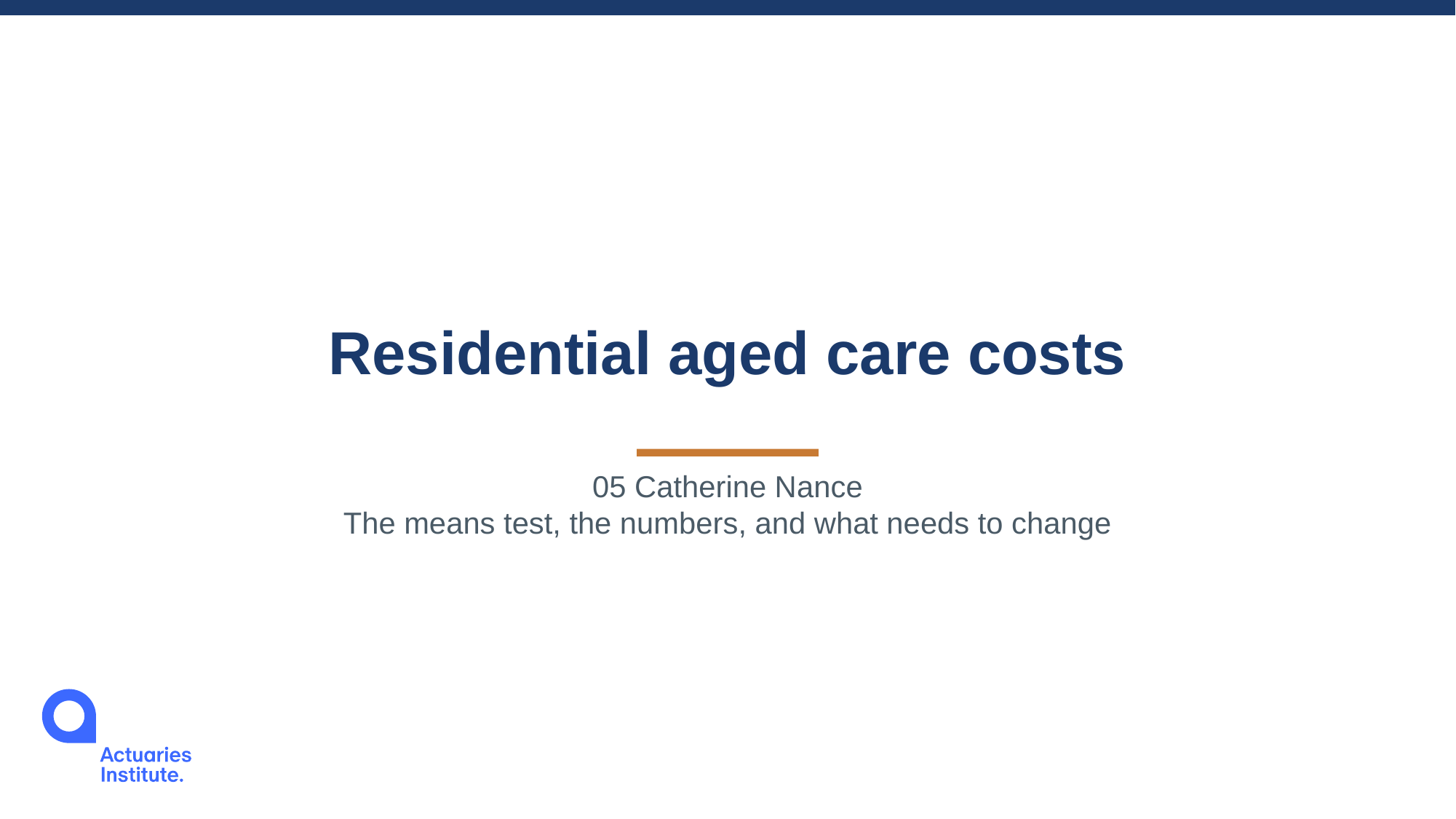

Residential aged care costs

05 Catherine Nance
The means test, the numbers, and what needs to change